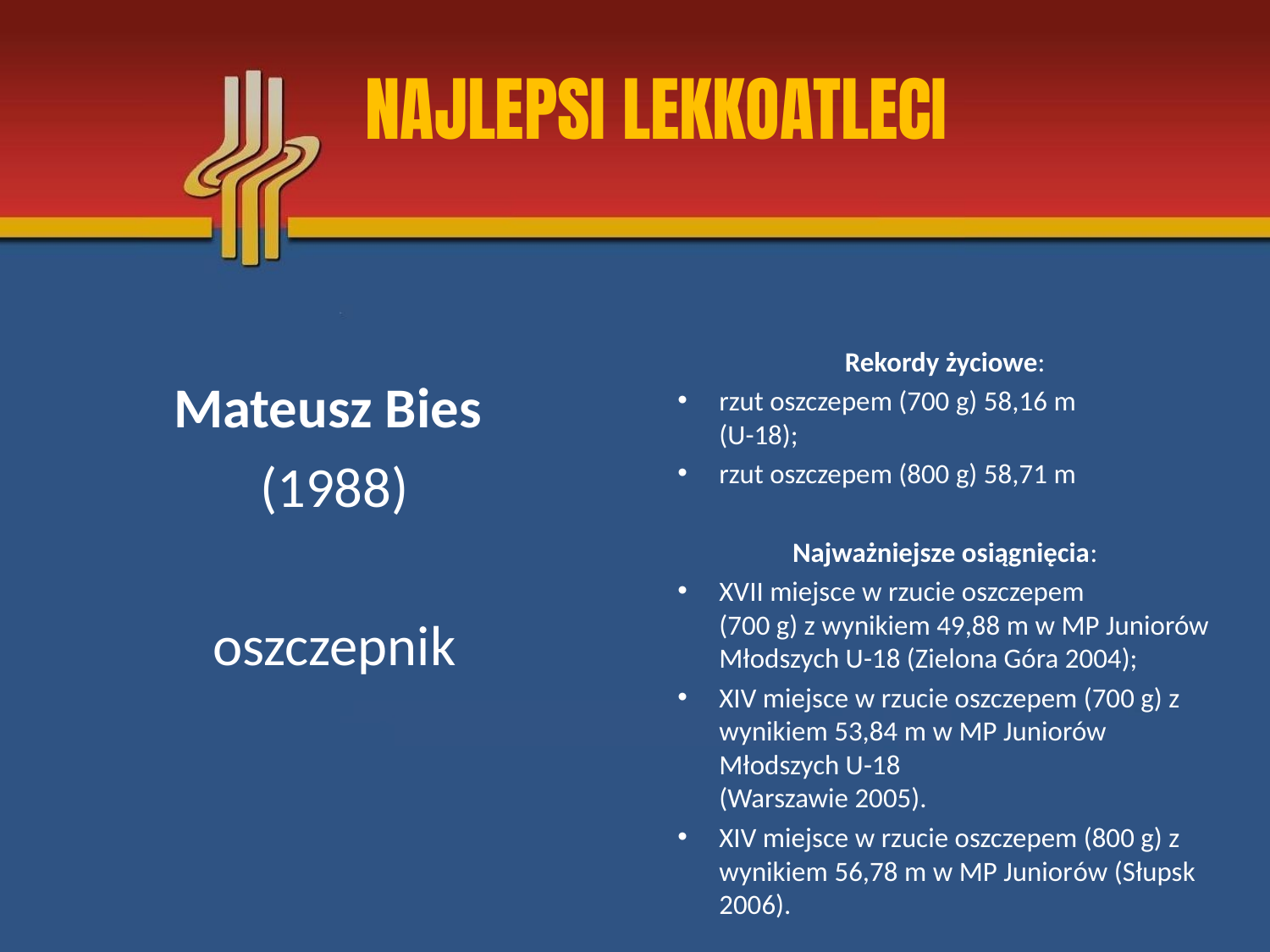

# NAJLEPSI LEKKOATLECI

Mateusz Bies
(1988)

oszczepnik

Rekordy życiowe:
rzut oszczepem (700 g) 58,16 m
(U-18);
rzut oszczepem (800 g) 58,71 m

Najważniejsze osiągnięcia:
XVII miejsce w rzucie oszczepem
(700 g) z wynikiem 49,88 m w MP Juniorów Młodszych U-18 (Zielona Góra 2004);
XIV miejsce w rzucie oszczepem (700 g) z wynikiem 53,84 m w MP Juniorów Młodszych U-18
(Warszawie 2005).
XIV miejsce w rzucie oszczepem (800 g) z wynikiem 56,78 m w MP Juniorów (Słupsk 2006).